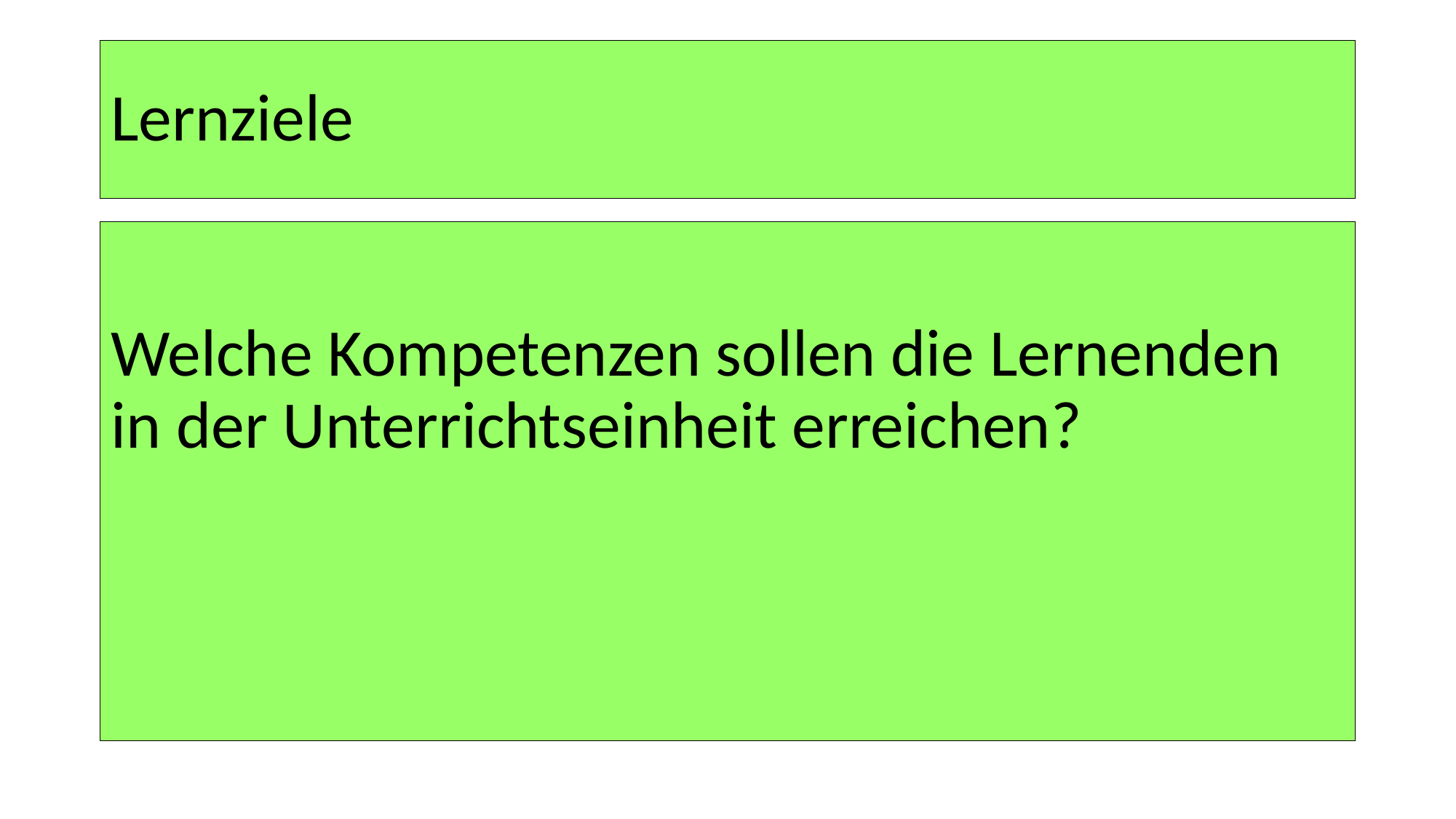

# Lernziele
Welche Kompetenzen sollen die Lernenden in der Unterrichtseinheit erreichen?